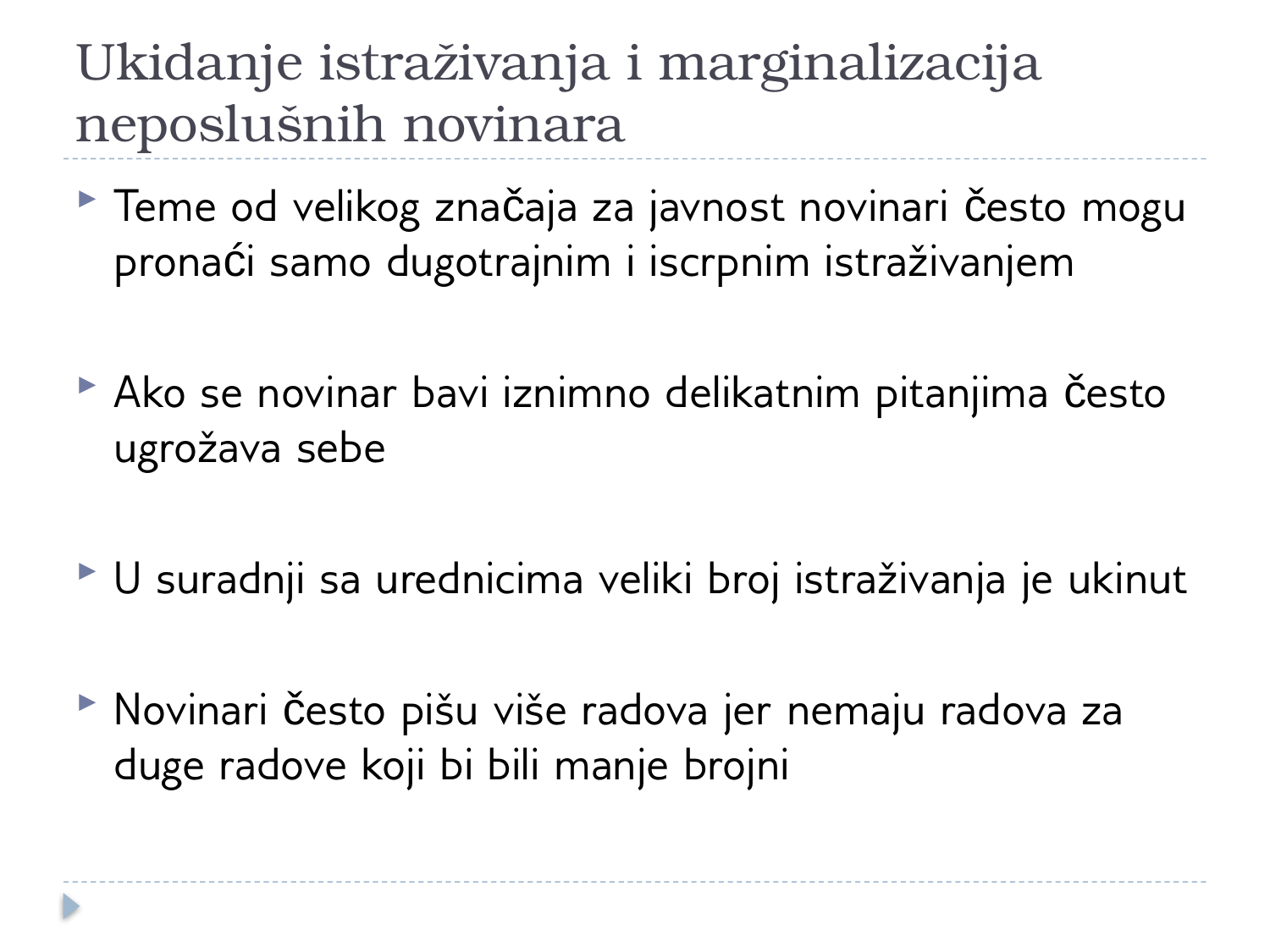

# Ukidanje istraživanja i marginalizacija neposlušnih novinara
Teme od velikog značaja za javnost novinari često mogu pronaći samo dugotrajnim i iscrpnim istraživanjem

Ako se novinar bavi iznimno delikatnim pitanjima često ugrožava sebe

U suradnji sa urednicima veliki broj istraživanja je ukinut

Novinari često pišu više radova jer nemaju radova za duge radove koji bi bili manje brojni